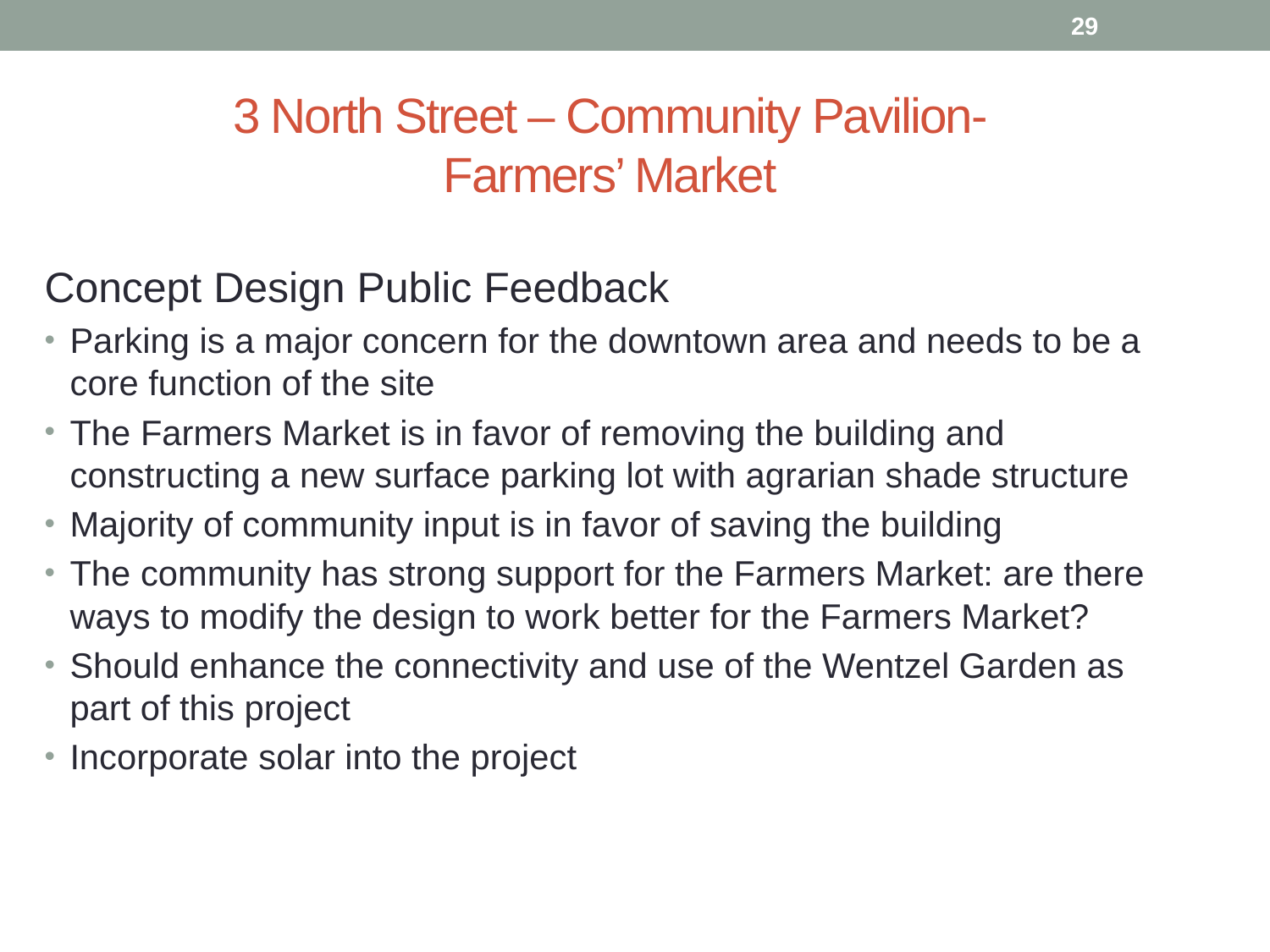

29
# 3 North Street – Community Pavilion- Farmers’ Market
Concept Design Public Feedback
Parking is a major concern for the downtown area and needs to be a core function of the site
The Farmers Market is in favor of removing the building and constructing a new surface parking lot with agrarian shade structure
Majority of community input is in favor of saving the building
The community has strong support for the Farmers Market: are there ways to modify the design to work better for the Farmers Market?
Should enhance the connectivity and use of the Wentzel Garden as part of this project
Incorporate solar into the project